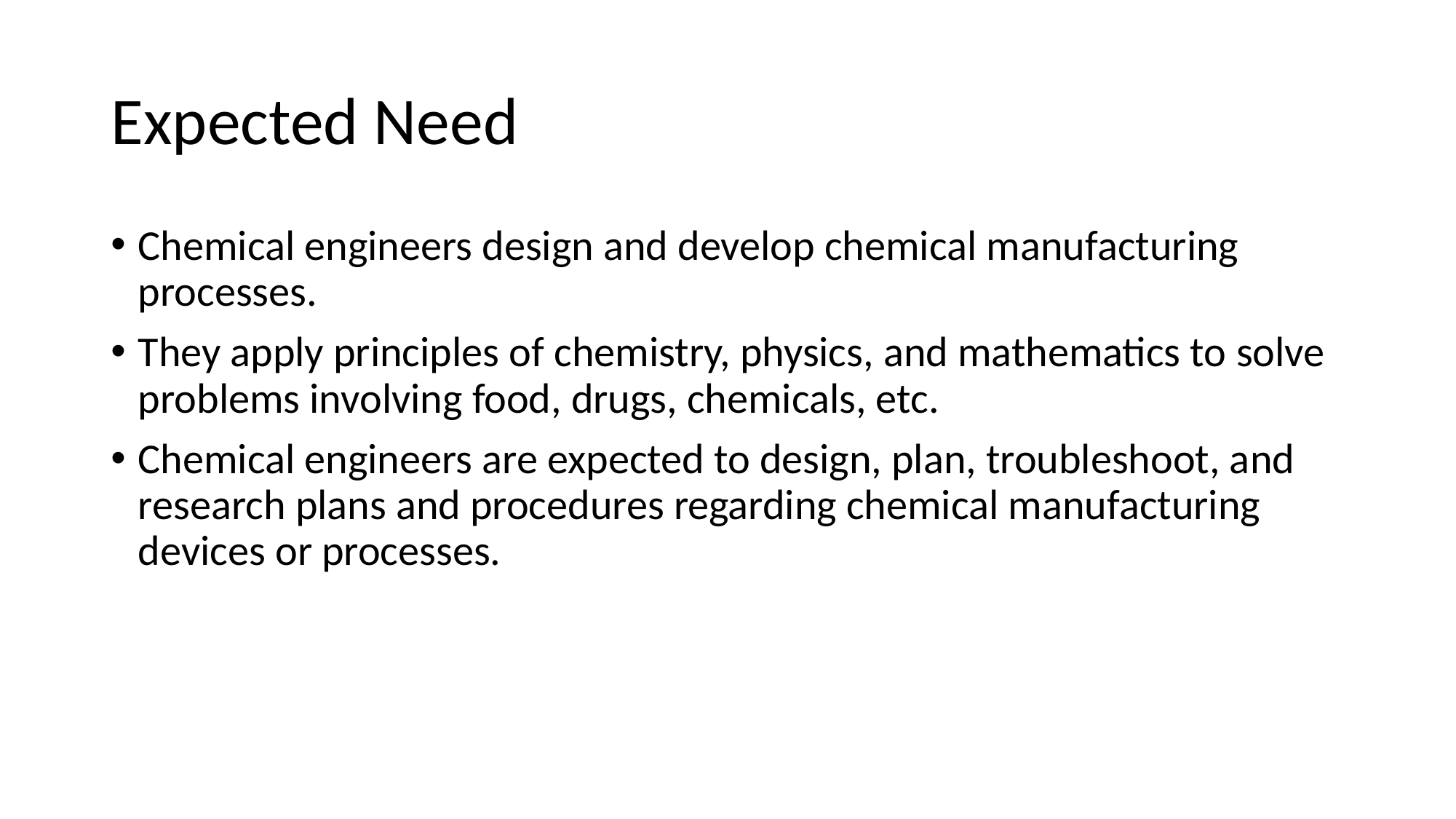

# Expected Need
Chemical engineers design and develop chemical manufacturing processes.
They apply principles of chemistry, physics, and mathematics to solve problems involving food, drugs, chemicals, etc.
Chemical engineers are expected to design, plan, troubleshoot, and research plans and procedures regarding chemical manufacturing devices or processes.